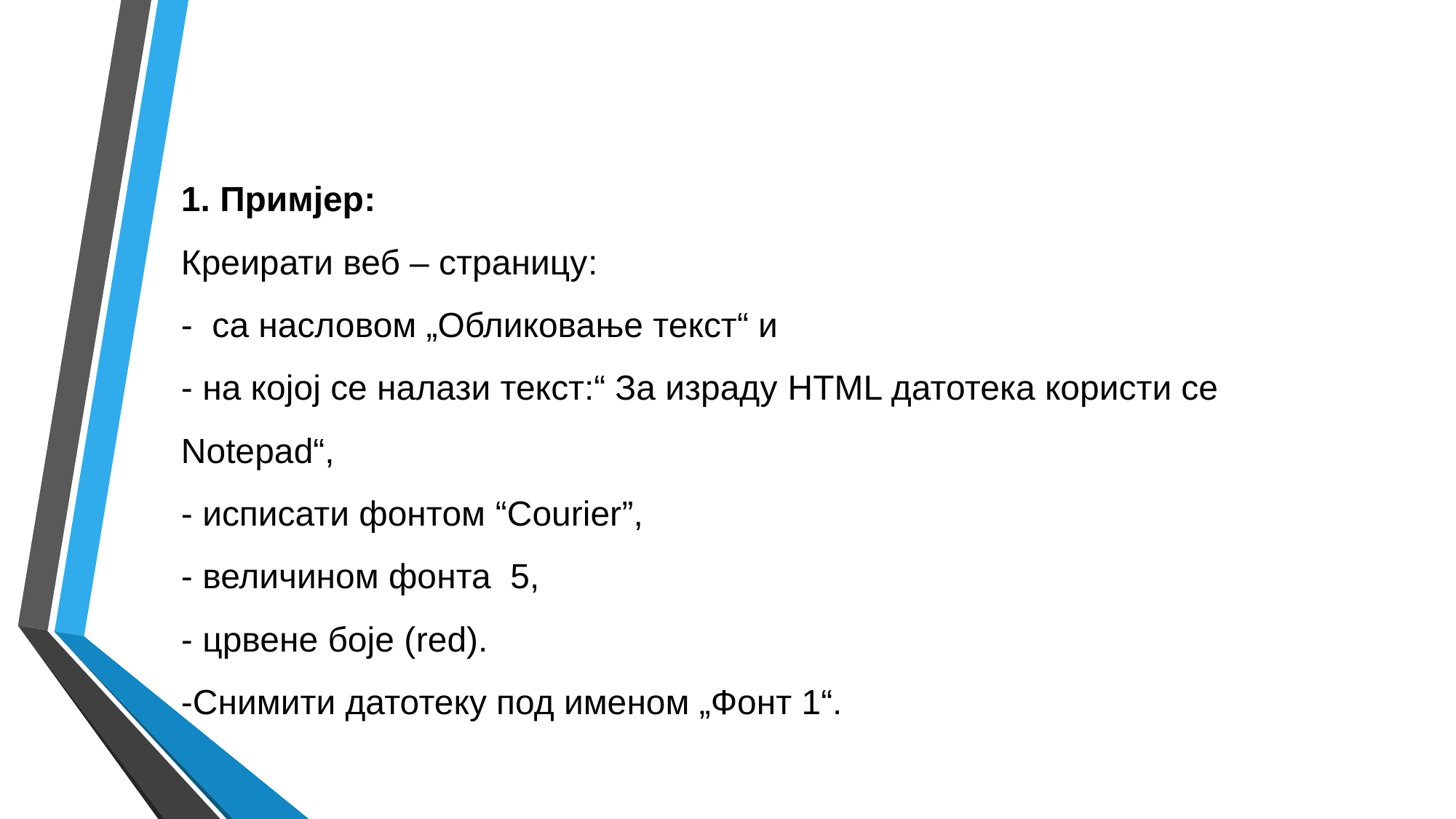

# 1. Примјер: Креирати веб – страницу: -  са насловом „Обликовање текст“ и - на којој се налази текст:“ За израду HTML датотека користи се Notepad“, - исписати фонтом “Courier”, - величином фонта  5, - црвене боје (red). -Снимити датотеку под именом „Фонт 1“.